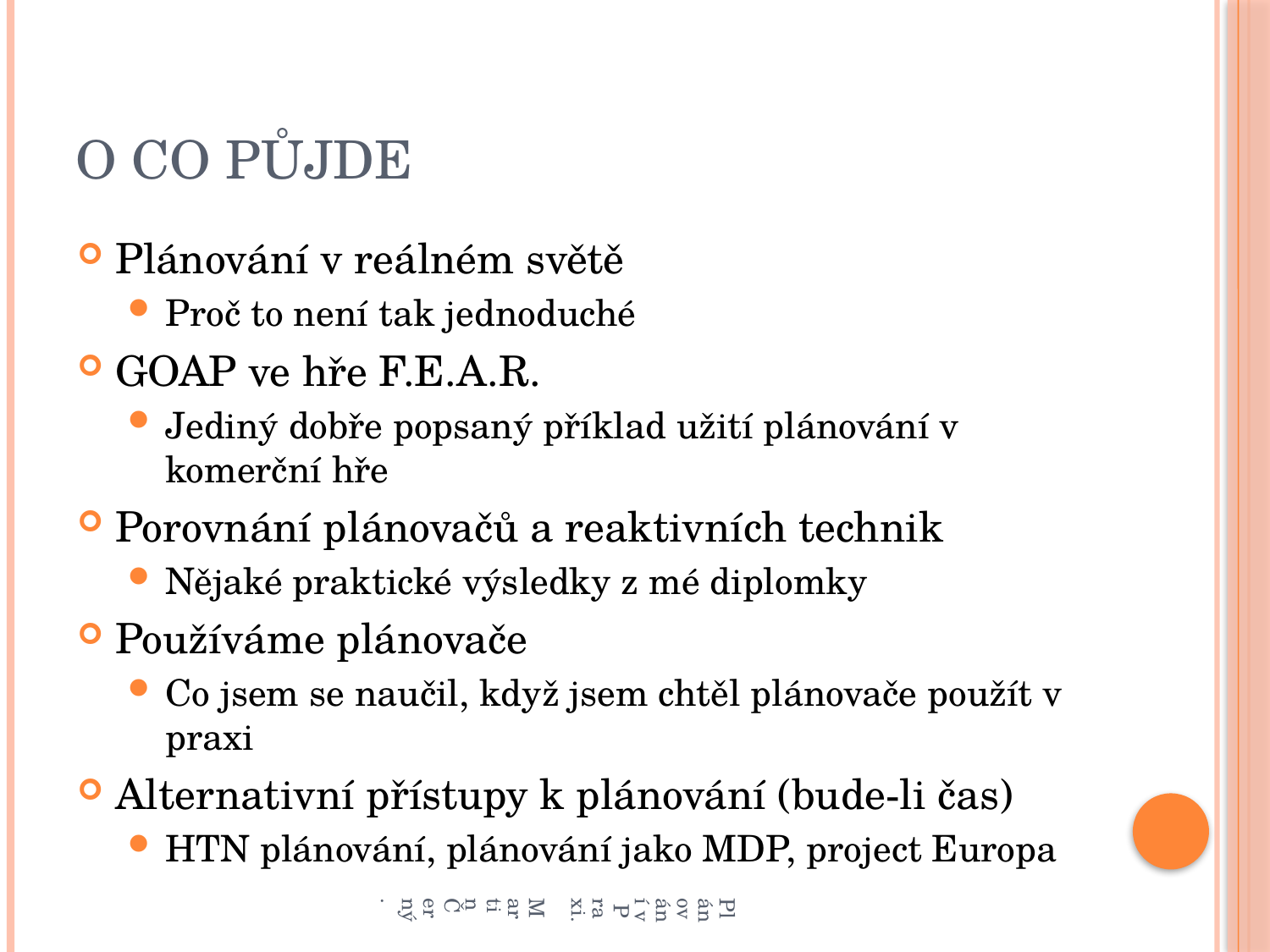

# O co půjde
Plánování v reálném světě
Proč to není tak jednoduché
GOAP ve hře F.E.A.R.
Jediný dobře popsaný příklad užití plánování v komerční hře
Porovnání plánovačů a reaktivních technik
Nějaké praktické výsledky z mé diplomky
Používáme plánovače
Co jsem se naučil, když jsem chtěl plánovače použít v praxi
Alternativní přístupy k plánování (bude-li čas)
HTN plánování, plánování jako MDP, project Europa

Plánování v Praxi. Martin Černý.